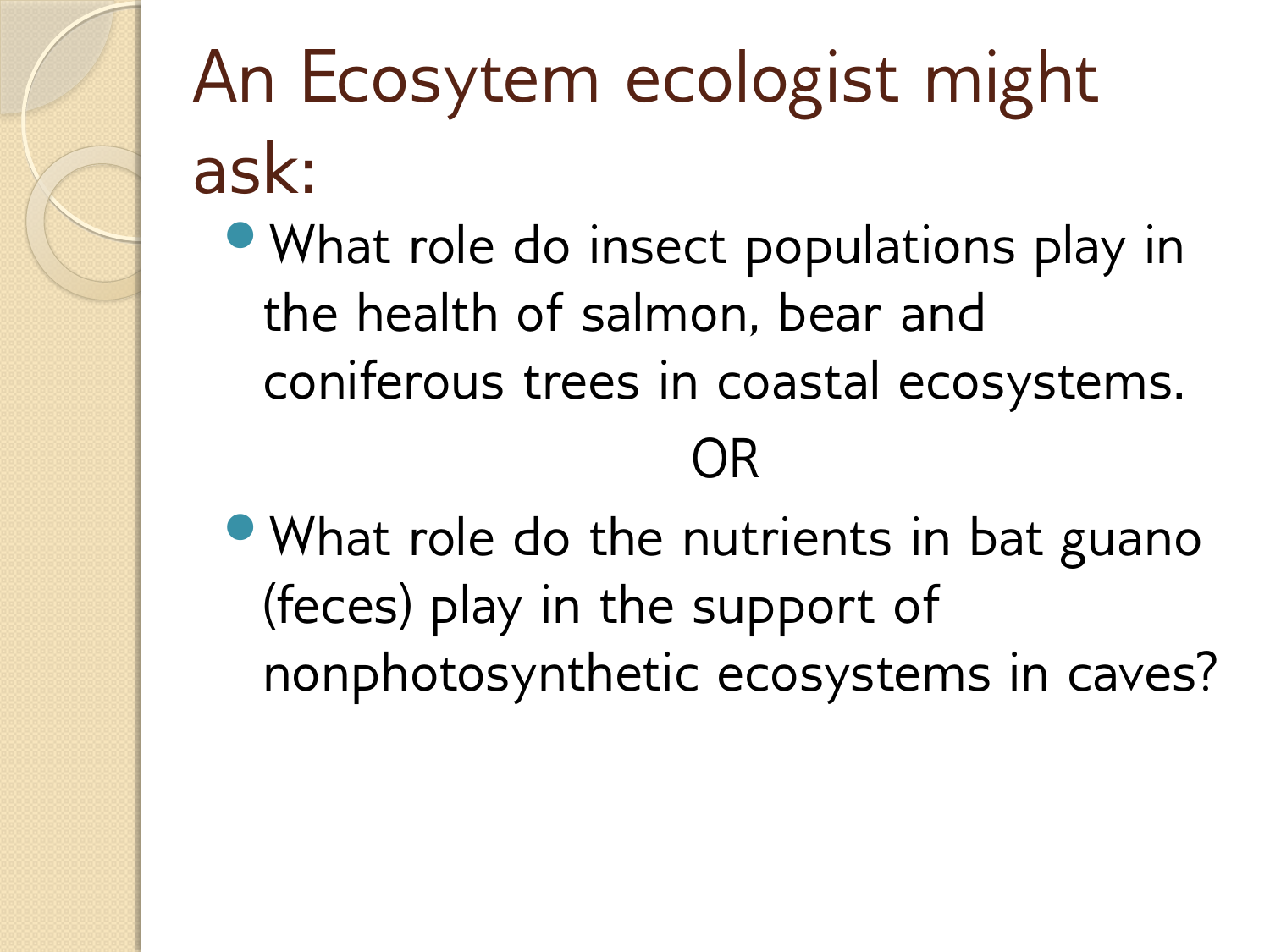

# An Ecosytem ecologist might ask:
What role do insect populations play in the health of salmon, bear and coniferous trees in coastal ecosystems.
OR
What role do the nutrients in bat guano (feces) play in the support of nonphotosynthetic ecosystems in caves?